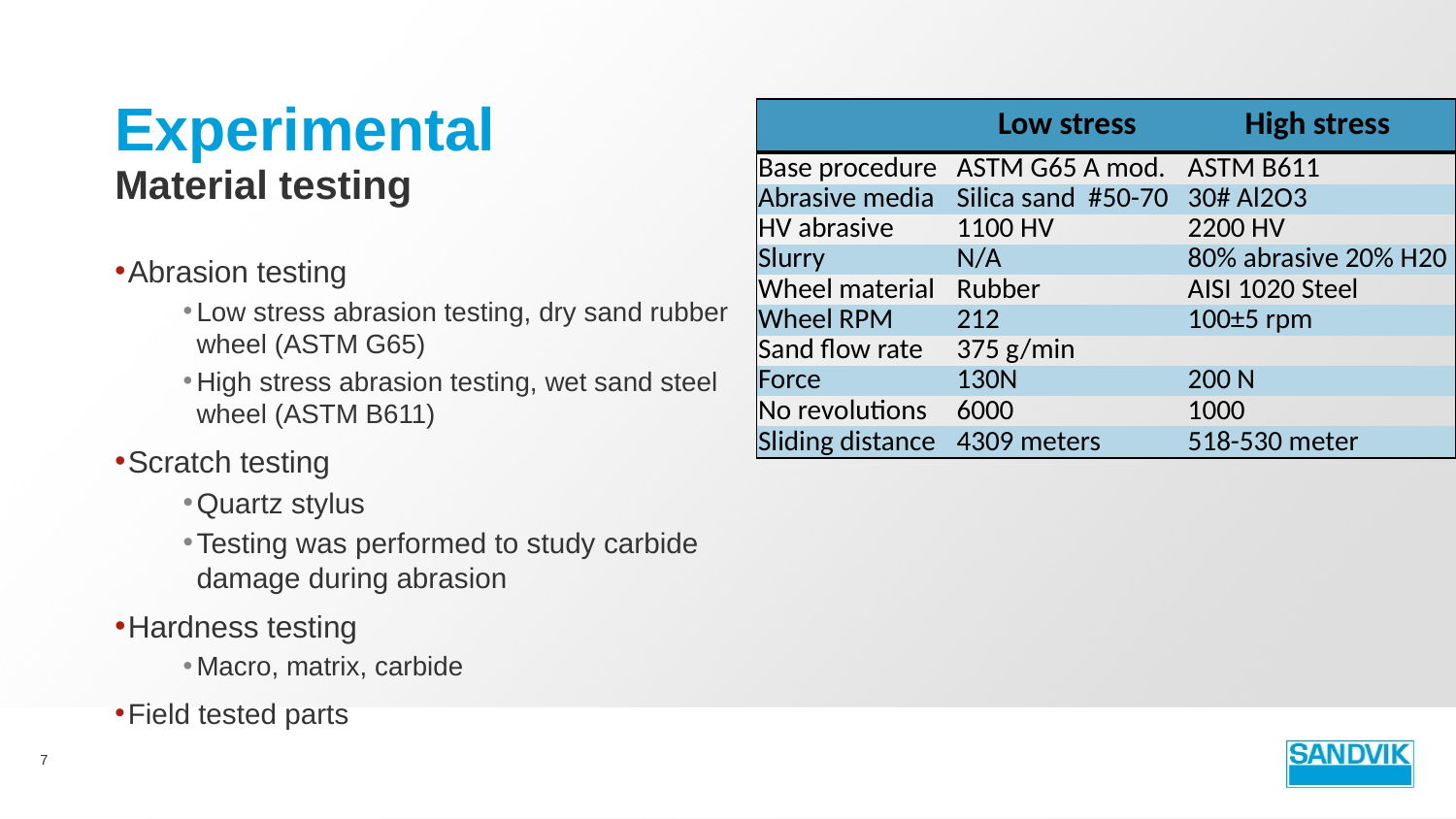

# Experimental
|  | Low stress | High stress |
| --- | --- | --- |
| Base procedure | ASTM G65 A mod. | ASTM B611 |
| Abrasive media | Silica sand #50-70 | 30# Al2O3 |
| HV abrasive | 1100 HV | 2200 HV |
| Slurry | N/A | 80% abrasive 20% H20 |
| Wheel material | Rubber | AISI 1020 Steel |
| Wheel RPM | 212 | 100±5 rpm |
| Sand flow rate | 375 g/min |  |
| Force | 130N | 200 N |
| No revolutions | 6000 | 1000 |
| Sliding distance | 4309 meters | 518-530 meter |
Material testing
Abrasion testing
Low stress abrasion testing, dry sand rubber wheel (ASTM G65)
High stress abrasion testing, wet sand steel wheel (ASTM B611)
Scratch testing
Quartz stylus
Testing was performed to study carbide damage during abrasion
Hardness testing
Macro, matrix, carbide
Field tested parts
7